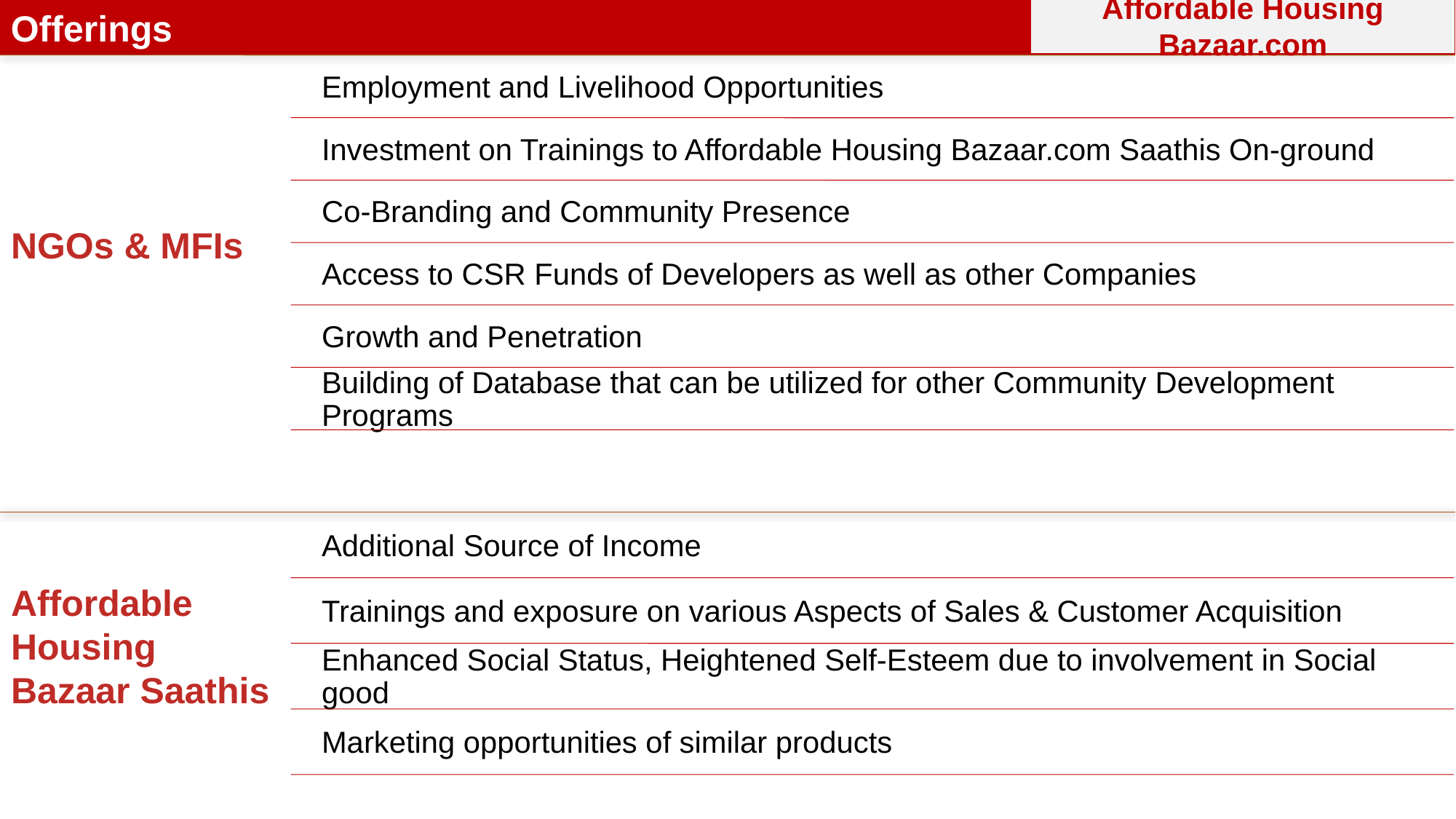

Offerings
Affordable Housing Bazaar.com
NGOs & MFIs
Employment and Livelihood Opportunities
Investment on Trainings to Affordable Housing Bazaar.com Saathis On-ground
Co-Branding and Community Presence
Access to CSR Funds of Developers as well as other Companies
Growth and Penetration
Building of Database that can be utilized for other Community Development Programs
Affordable Housing Bazaar Saathis
Additional Source of Income
Trainings and exposure on various Aspects of Sales & Customer Acquisition
Enhanced Social Status, Heightened Self-Esteem due to involvement in Social good
Marketing opportunities of similar products